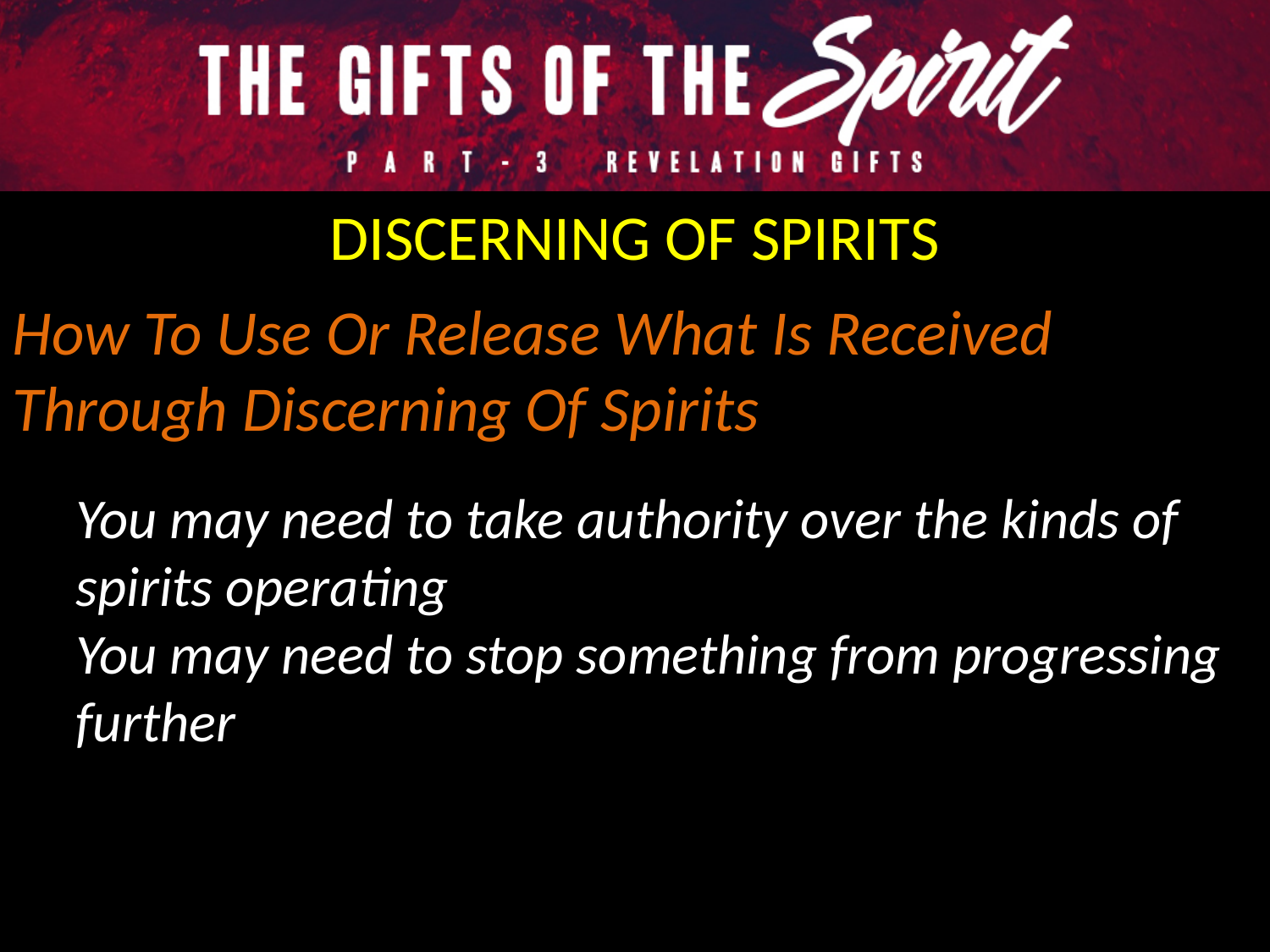

DISCERNING OF SPIRITS
How To Use Or Release What Is Received Through Discerning Of Spirits
You may need to take authority over the kinds of spirits operating
You may need to stop something from progressing further